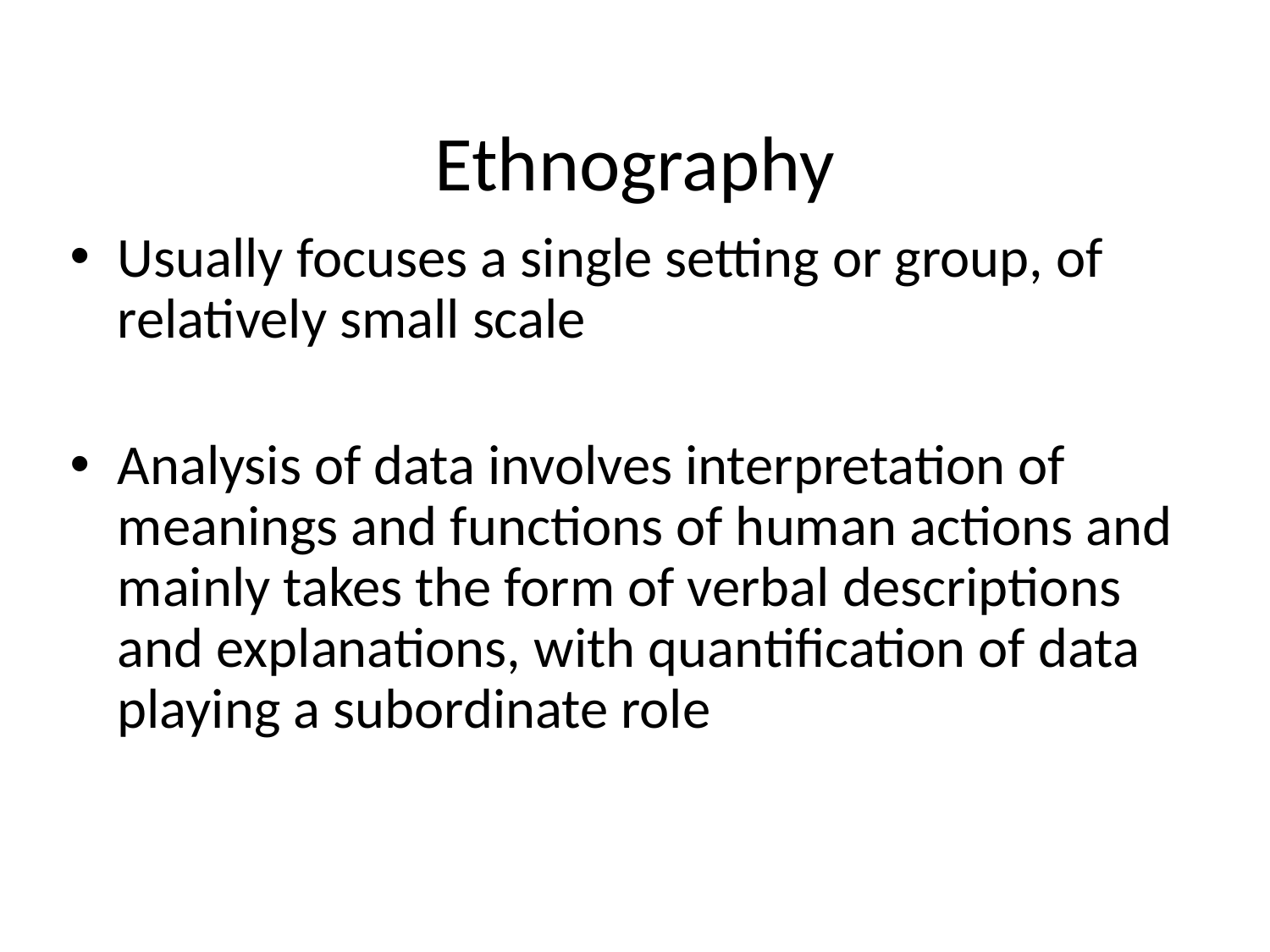

# Ethnography
Usually focuses a single setting or group, of relatively small scale

Analysis of data involves interpretation of meanings and functions of human actions and mainly takes the form of verbal descriptions and explanations, with quantification of data playing a subordinate role